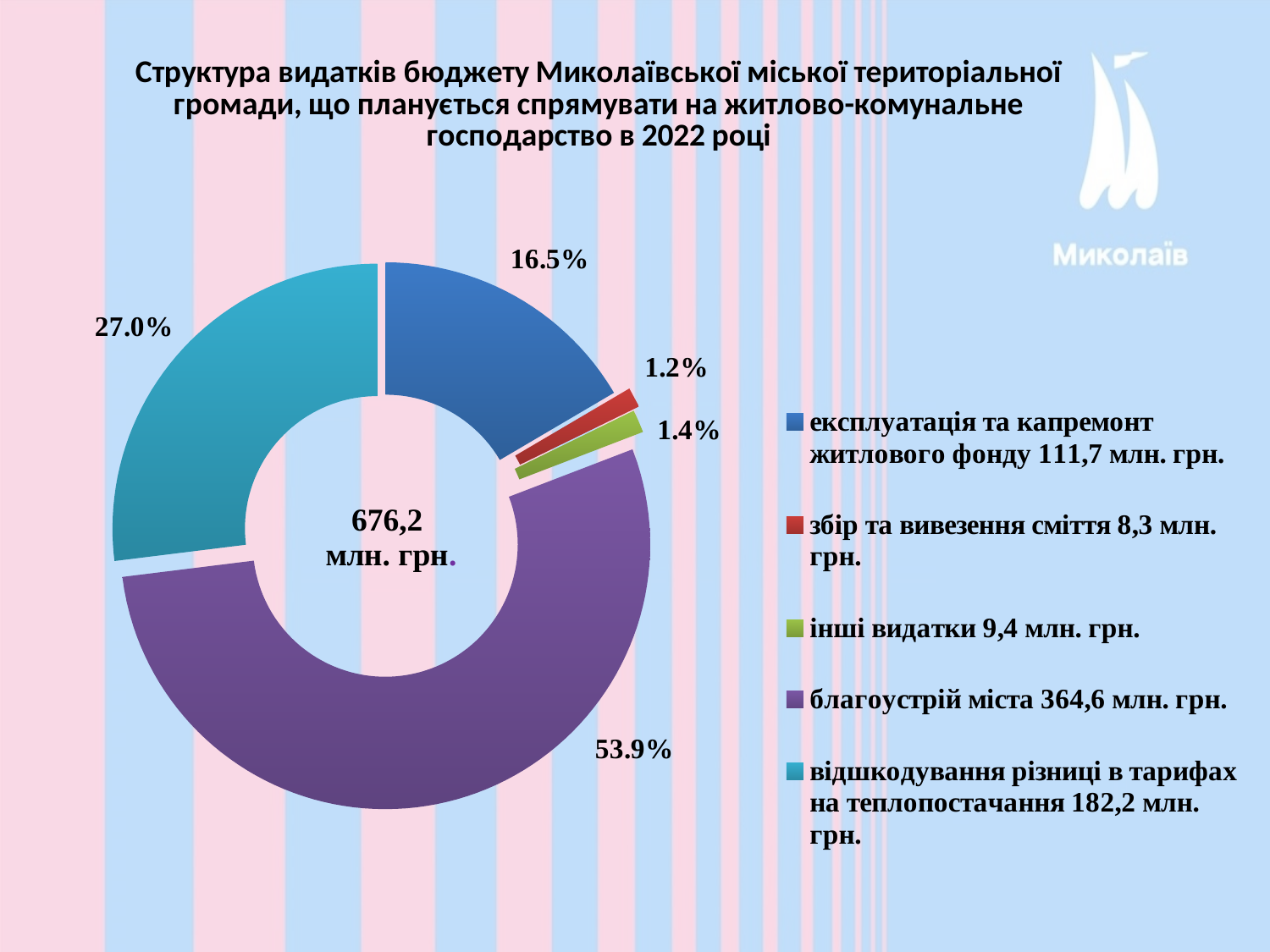

### Chart: Структура видатків бюджету Миколаївської міської територіальної громади, що планується спрямувати на житлово-комунальне господарство в 2022 році

| Category |  |
|---|---|
| експлуатація та капремонт житлового фонду 111,7 млн. грн. | 111741329.0 |
| збір та вивезення сміття 8,3 млн. грн. | 8288390.0 |
| інші видатки 9,4 млн. грн. | 9405418.0 |
| благоустрій міста 364,6 млн. грн. | 364149578.0 |
| відшкодування різниці в тарифах на теплопостачання 182,2 млн. грн.  | 182230000.0 |